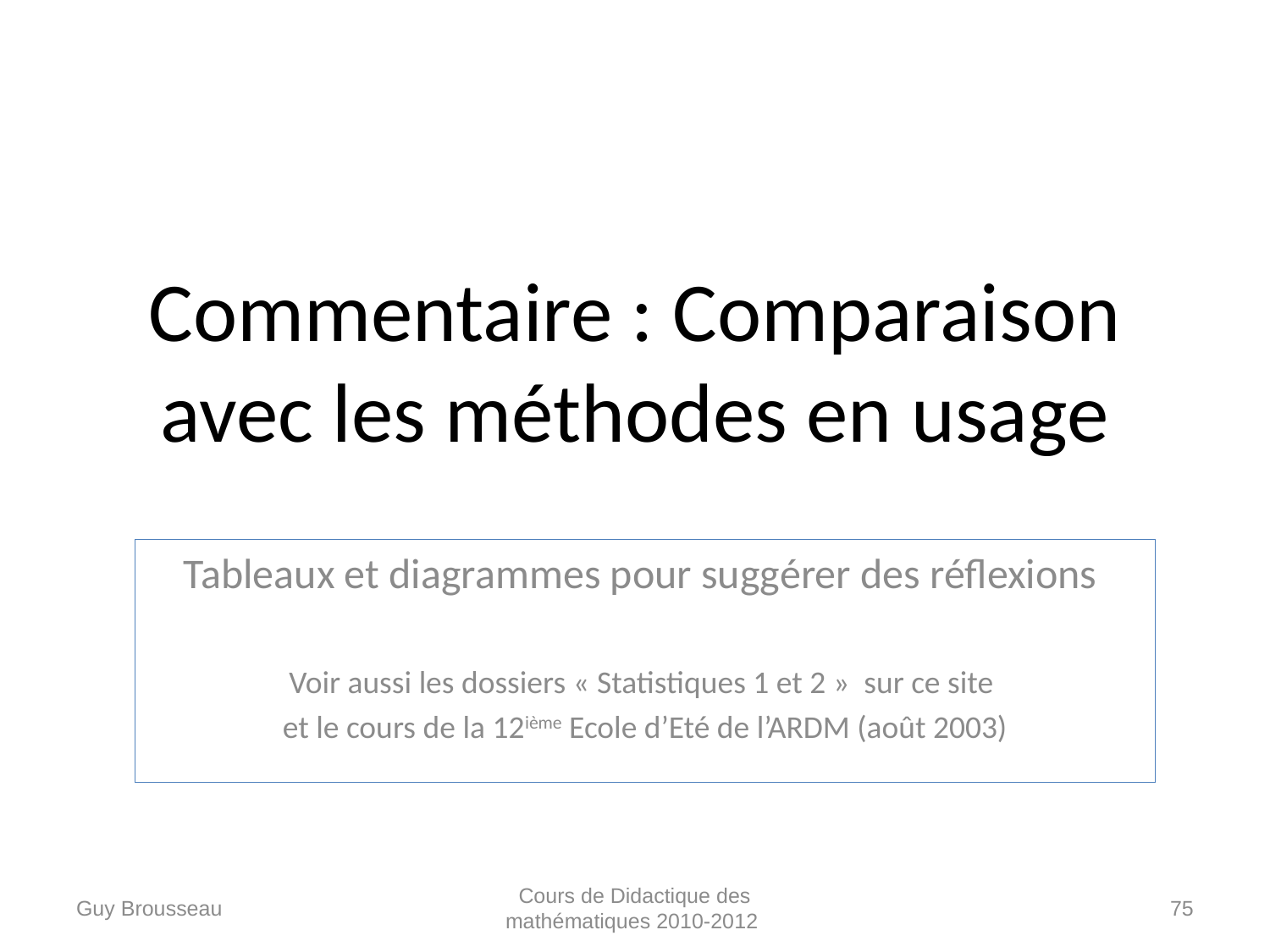

# Commentaire : Comparaison avec les méthodes en usage
Tableaux et diagrammes pour suggérer des réflexions

Voir aussi les dossiers « Statistiques 1 et 2 »  sur ce site
et le cours de la 12ième Ecole d’Eté de l’ARDM (août 2003)
Guy Brousseau
Cours de Didactique des mathématiques 2010-2012
75